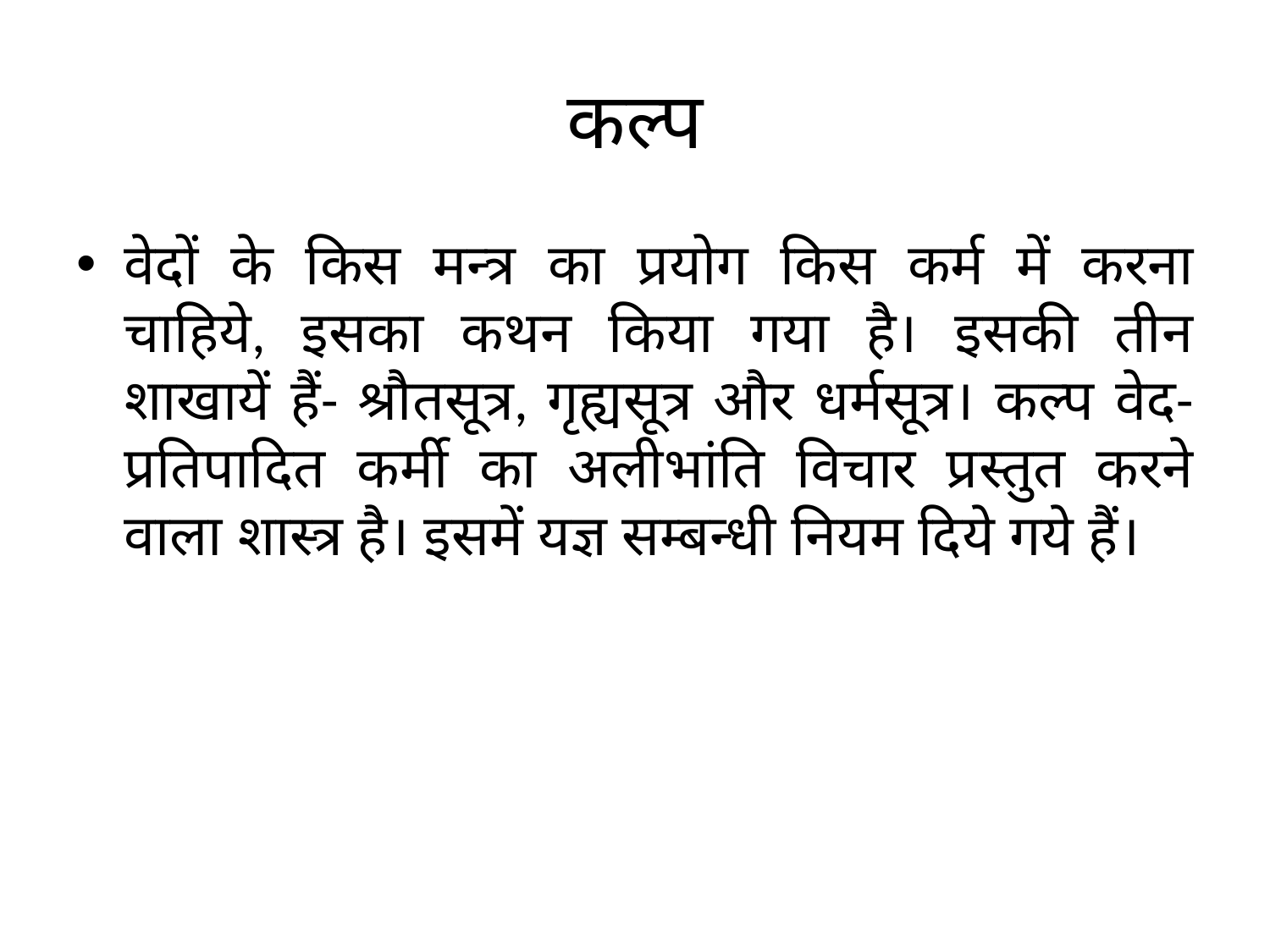

# कल्प
वेदों के किस मन्त्र का प्रयोग किस कर्म में करना चाहिये, इसका कथन किया गया है। इसकी तीन शाखायें हैं- श्रौतसूत्र, गृह्यसूत्र और धर्मसूत्र। कल्प वेद-प्रतिपादित कर्मी का अलीभांति विचार प्रस्तुत करने वाला शास्त्र है। इसमें यज्ञ सम्बन्धी नियम दिये गये हैं।